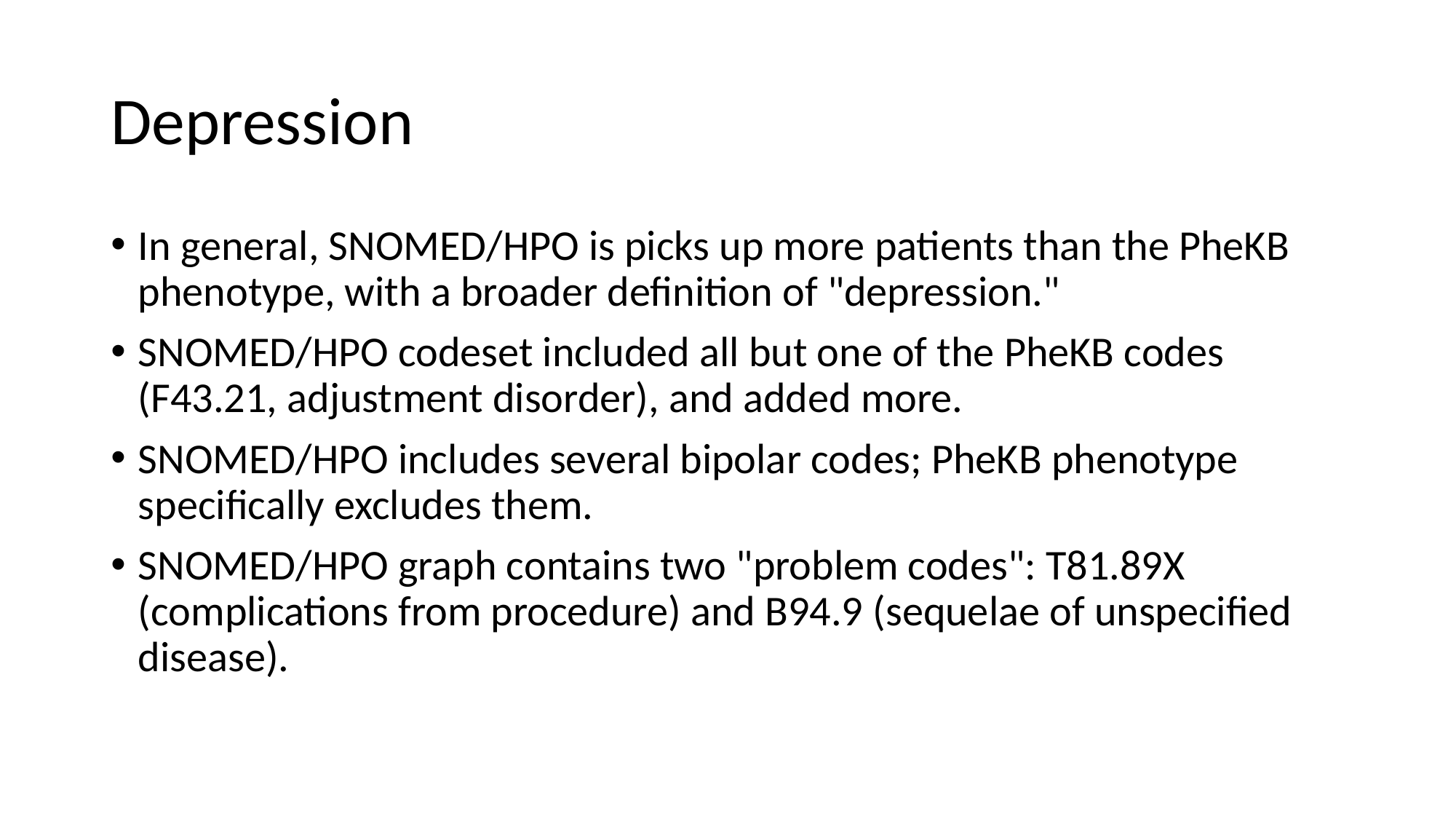

# Depression
In general, SNOMED/HPO is picks up more patients than the PheKB phenotype, with a broader definition of "depression."
SNOMED/HPO codeset included all but one of the PheKB codes (F43.21, adjustment disorder), and added more.
SNOMED/HPO includes several bipolar codes; PheKB phenotype specifically excludes them.
SNOMED/HPO graph contains two "problem codes": T81.89X (complications from procedure) and B94.9 (sequelae of unspecified disease).